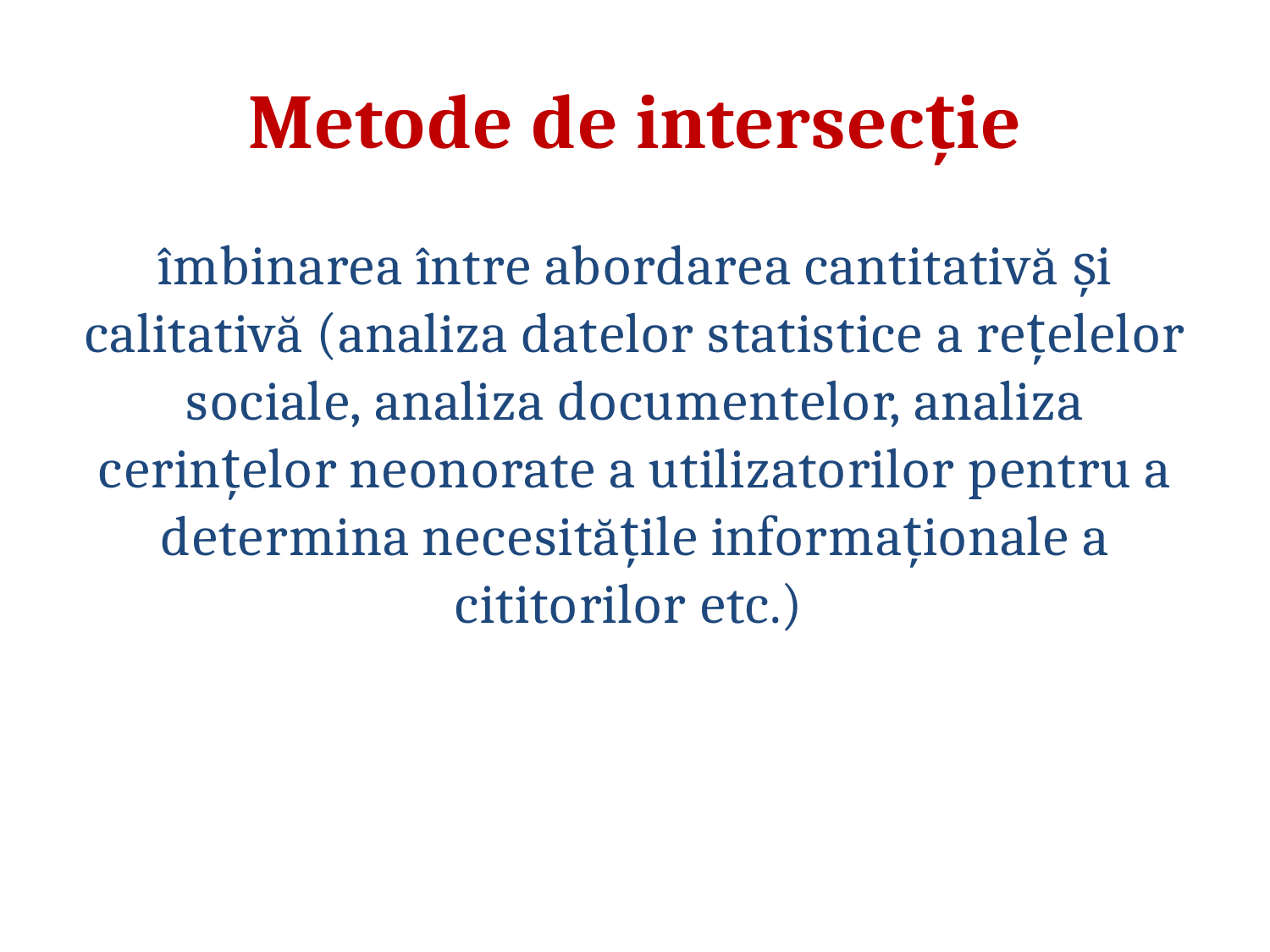

# Metode de intersecție
îmbinarea între abordarea cantitativă și calitativă (analiza datelor statistice a rețelelor sociale, analiza documentelor, analiza cerințelor neonorate a utilizatorilor pentru a determina necesitățile informaționale a cititorilor etc.)